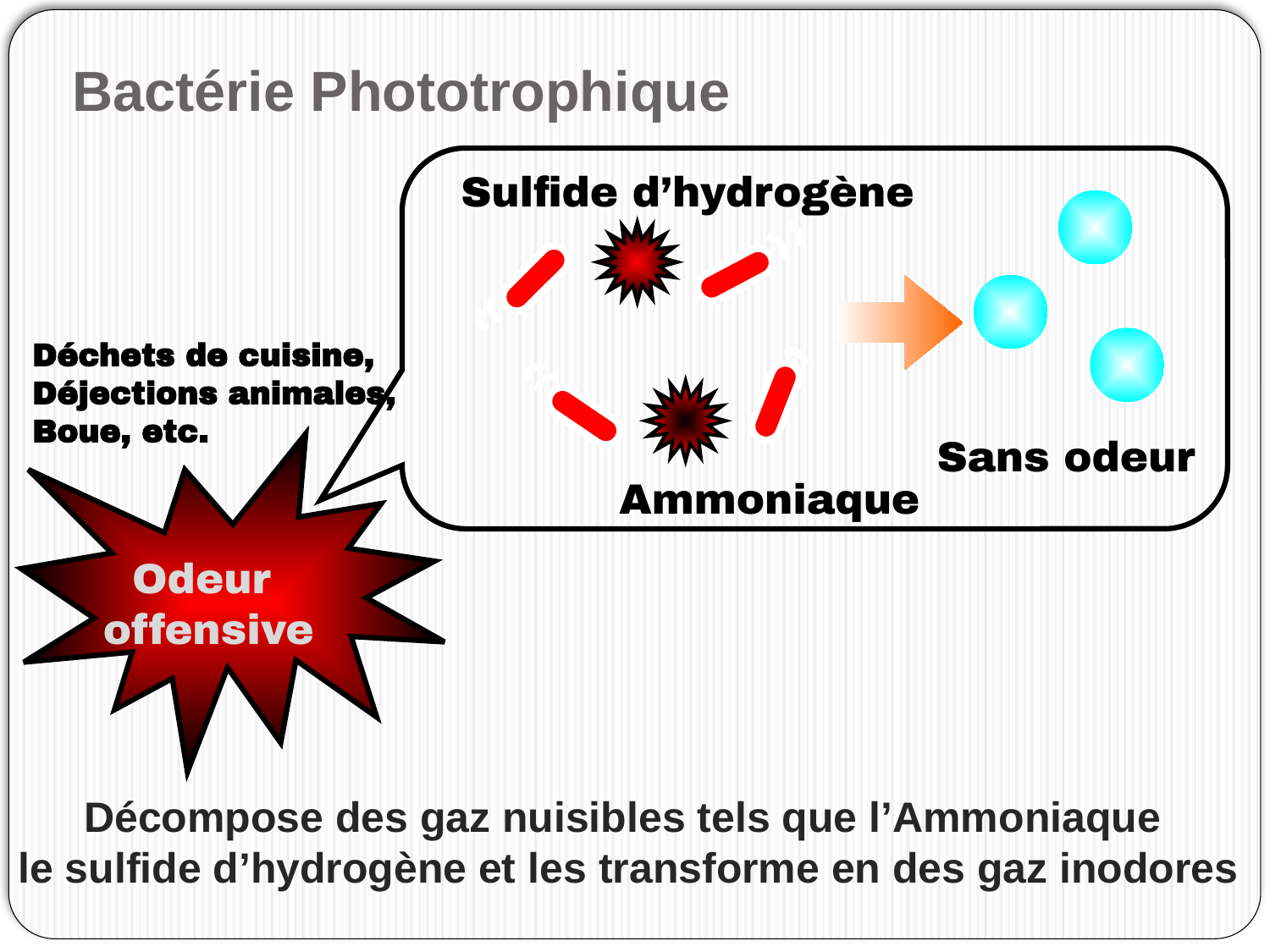

Bactérie Phototrophique

Sulfide d’hydrogène

Déchets de cuisine,
Déjections animales,
Boue, etc.

Sans odeur

Ammoniaque
Odeur
offensive
Décompose des gaz nuisibles tels que l’Ammoniaque
le sulfide d’hydrogène et les transforme en des gaz inodores